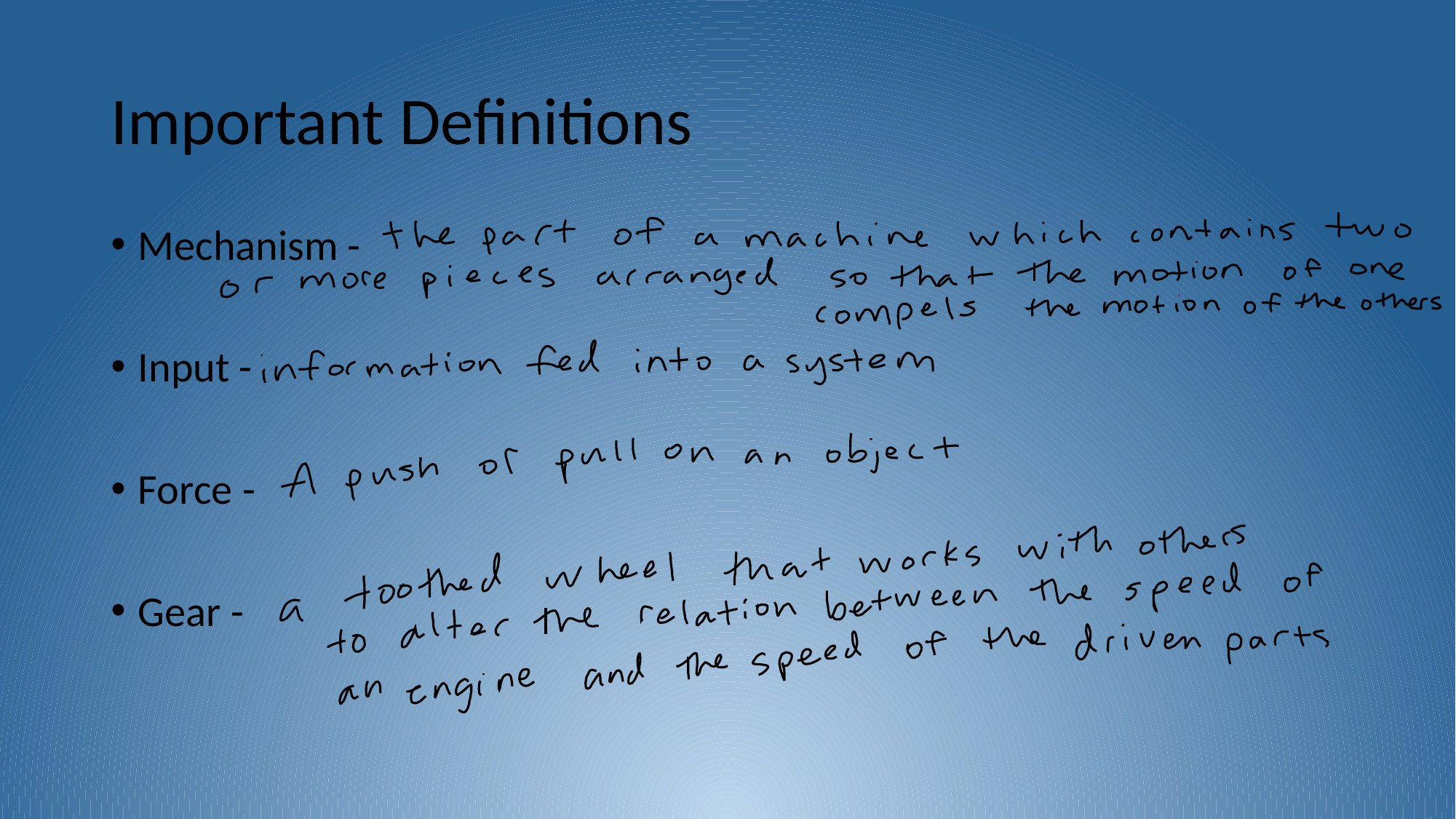

# Important Definitions

Mechanism -

Input -

Force -

Gear -